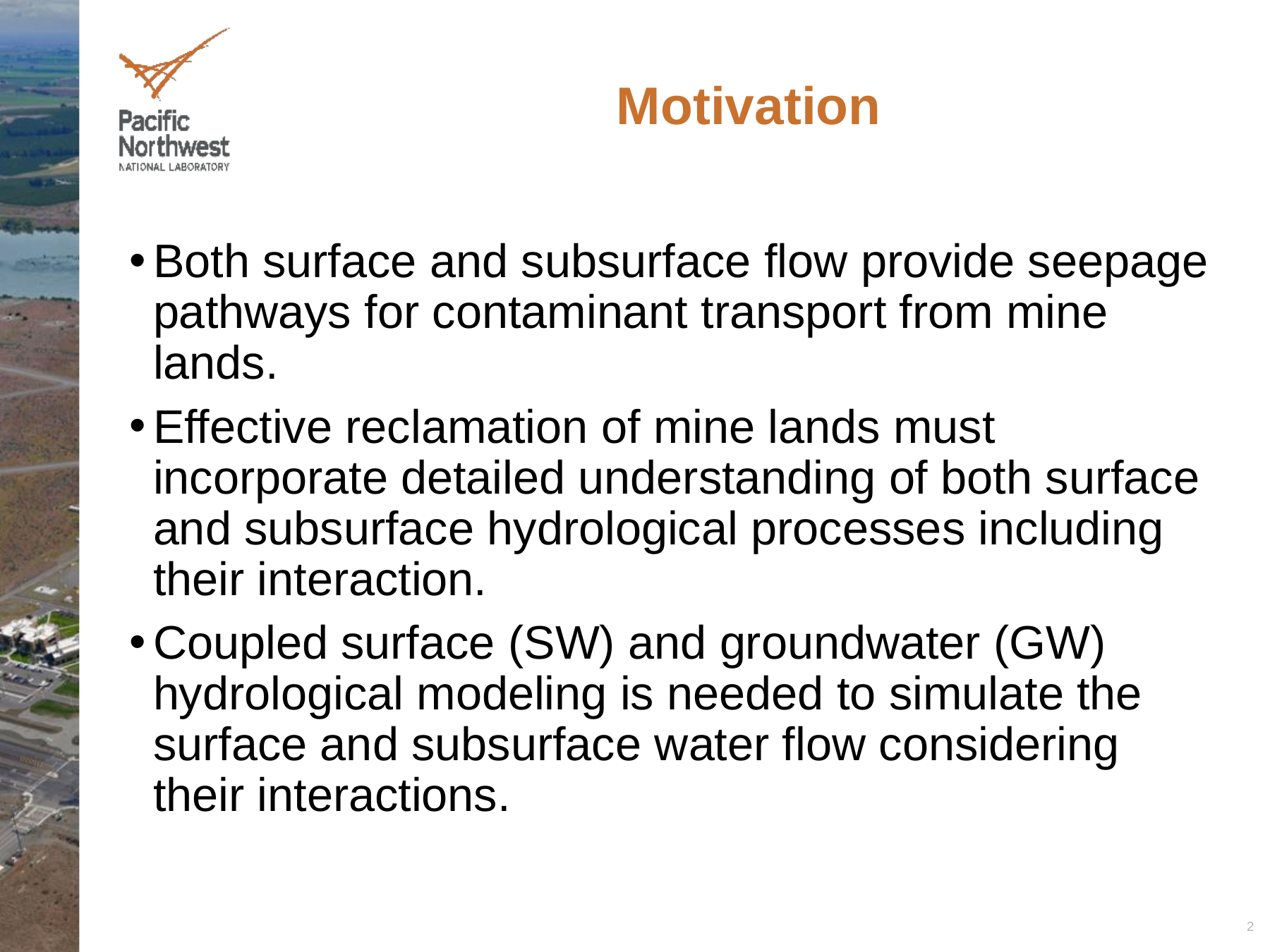

# Motivation
Both surface and subsurface flow provide seepage pathways for contaminant transport from mine lands.
Effective reclamation of mine lands must incorporate detailed understanding of both surface and subsurface hydrological processes including their interaction.
Coupled surface (SW) and groundwater (GW) hydrological modeling is needed to simulate the surface and subsurface water flow considering their interactions.
2